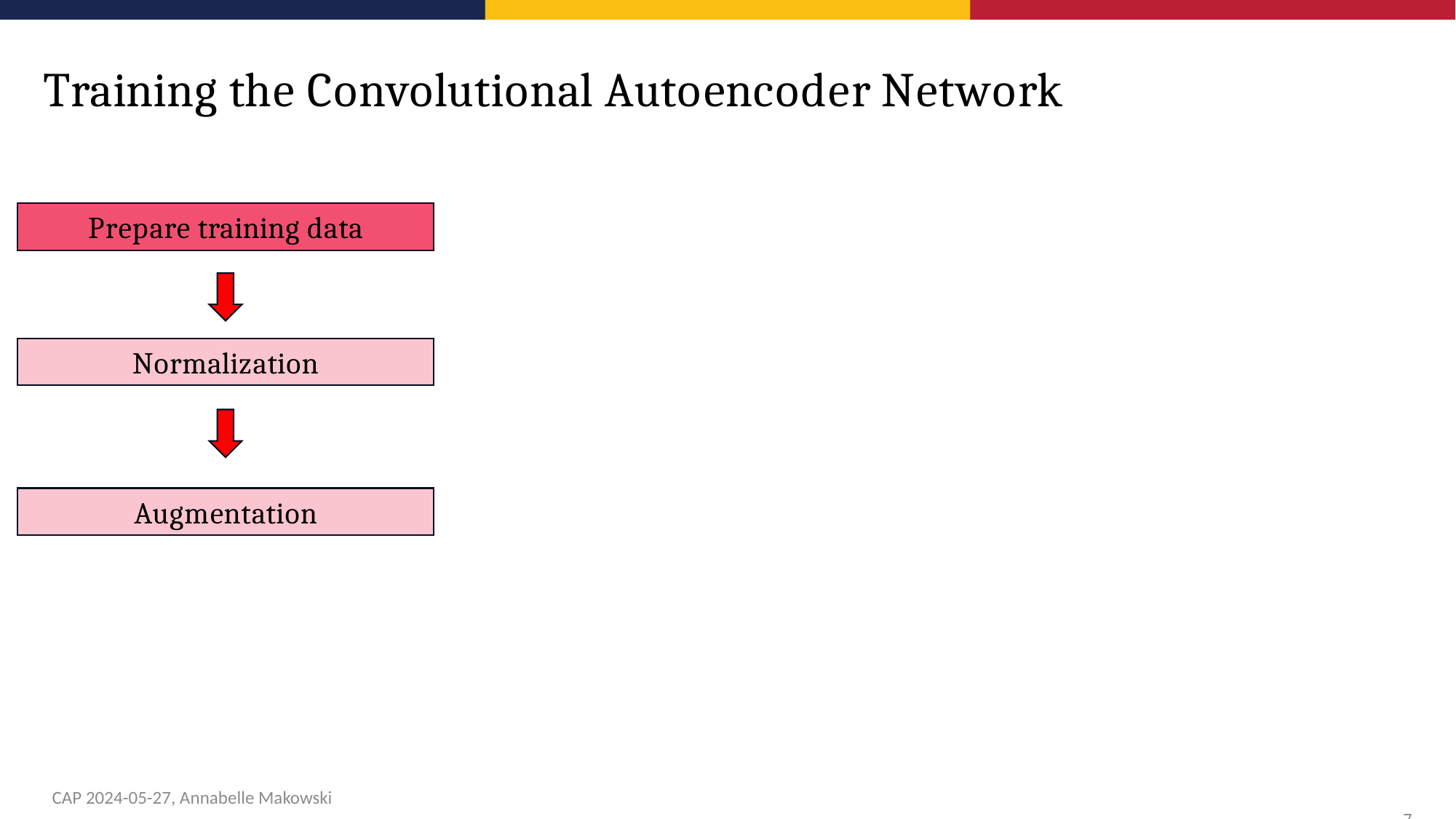

Training the Convolutional Autoencoder Network
Prepare training data

Normalization

Augmentation
CAP 2024-05-27, Annabelle Makowski                                                                                                                                                                                                                                                                  7